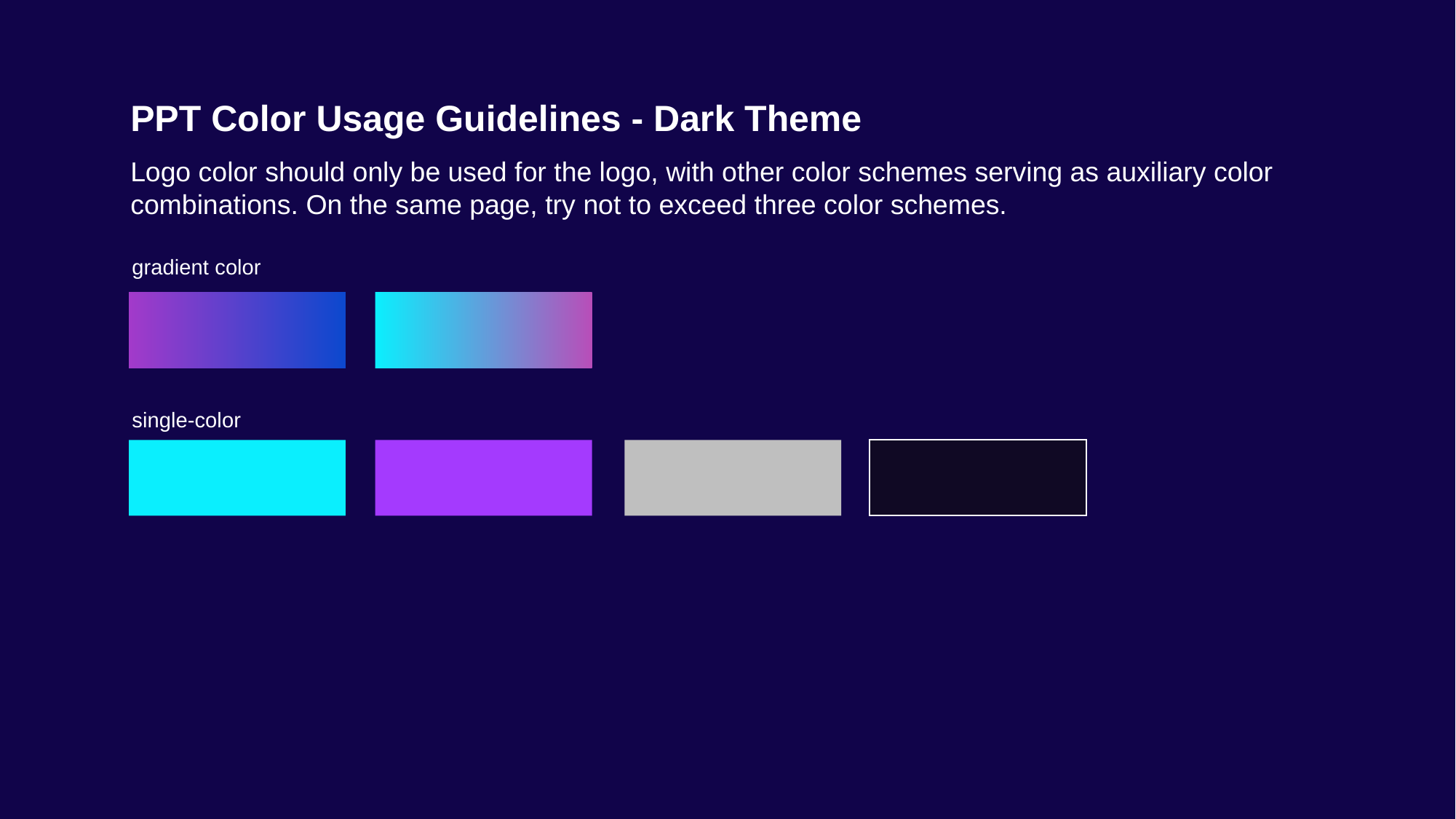

PPT Color Usage Guidelines - Dark Theme
Logo color should only be used for the logo, with other color schemes serving as auxiliary color combinations. On the same page, try not to exceed three color schemes.
gradient color

single-color